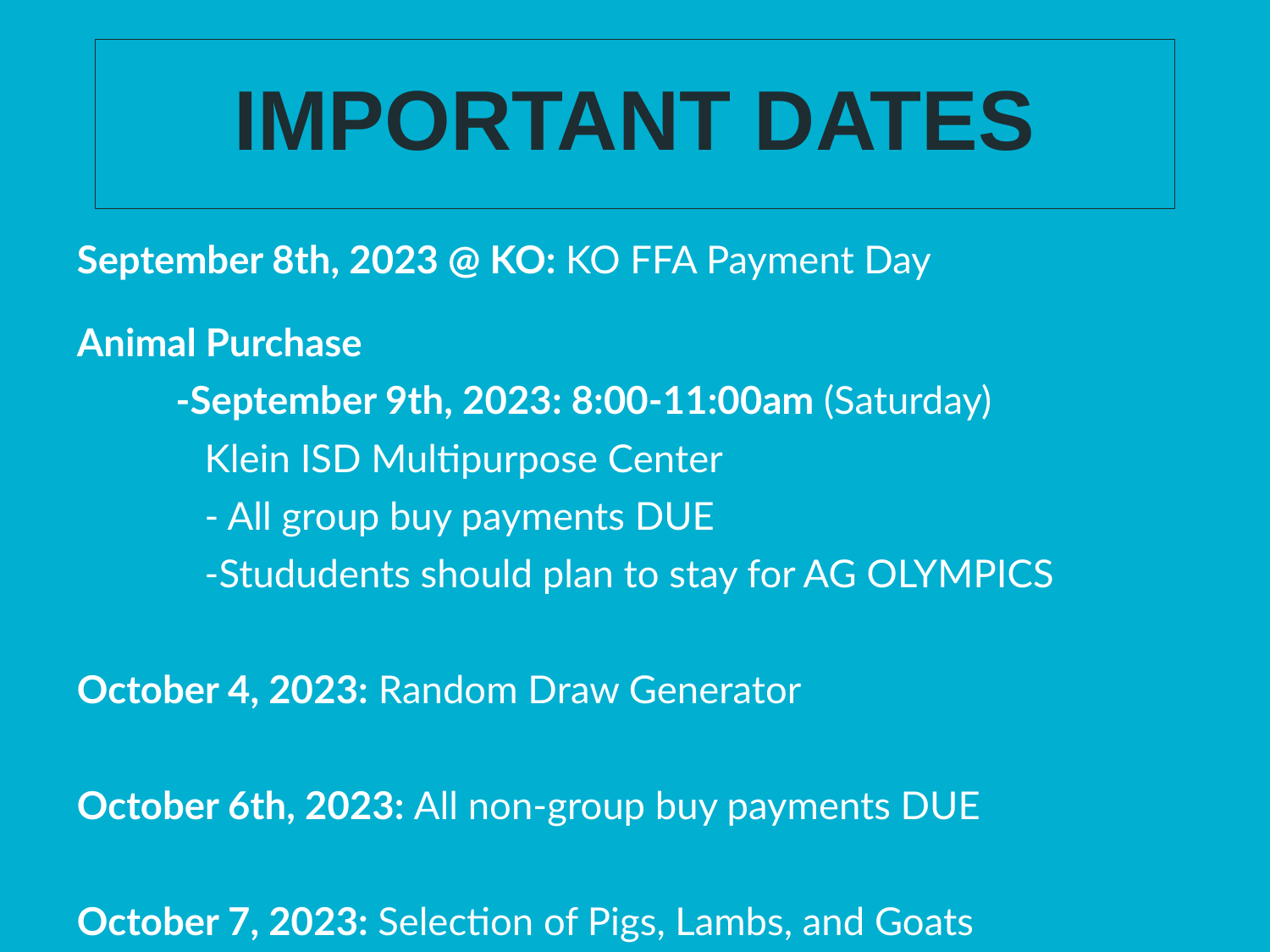

# IMPORTANT DATES
September 8th, 2023 @ KO: KO FFA Payment Day

Animal Purchase
	-September 9th, 2023: 8:00-11:00am (Saturday)
Klein ISD Multipurpose Center
- All group buy payments DUE
-Stududents should plan to stay for AG OLYMPICS

October 4, 2023: Random Draw Generator

October 6th, 2023: All non-group buy payments DUE

October 7, 2023: Selection of Pigs, Lambs, and Goats